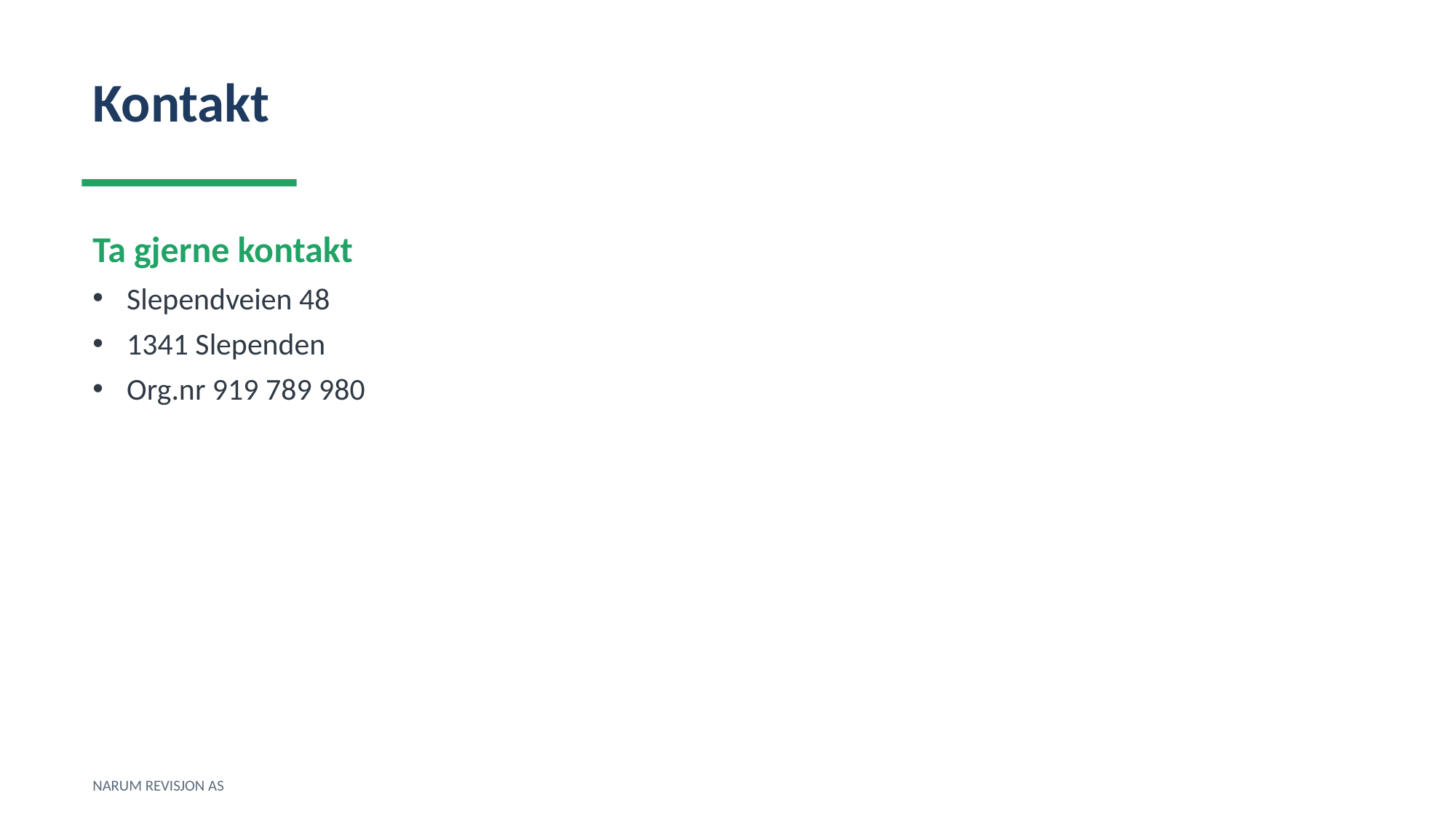

Kontakt

Ta gjerne kontakt
Slependveien 48
1341 Slependen
Org.nr 919 789 980
NARUM REVISJON AS